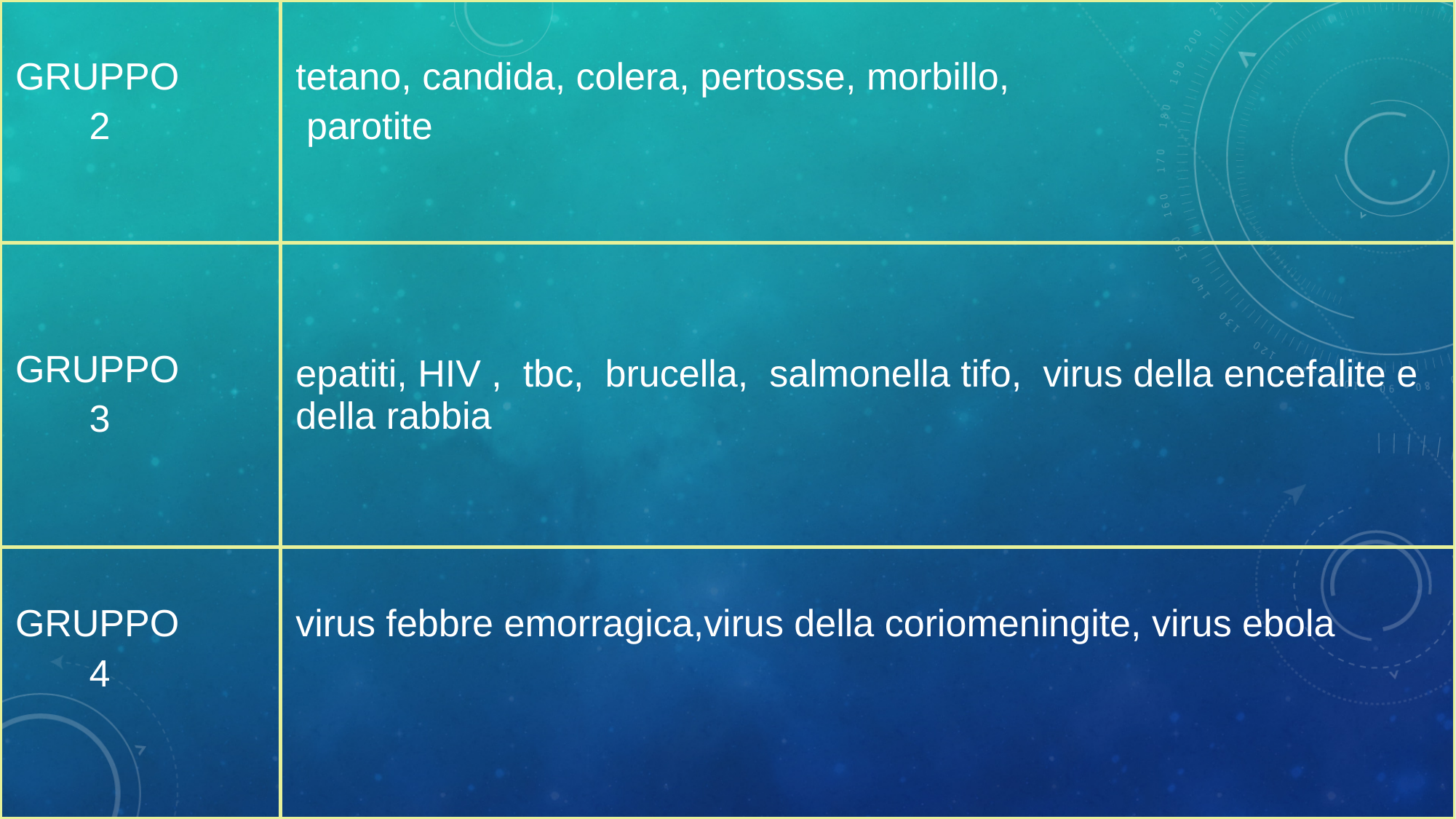

| GRUPPO 2 | tetano, candida, colera, pertosse, morbillo, parotite |
| --- | --- |
| GRUPPO 3 | epatiti, HIV , tbc, brucella, salmonella tifo, virus della encefalite e della rabbia |
| GRUPPO 4 | virus febbre emorragica,virus della coriomeningite, virus ebola |